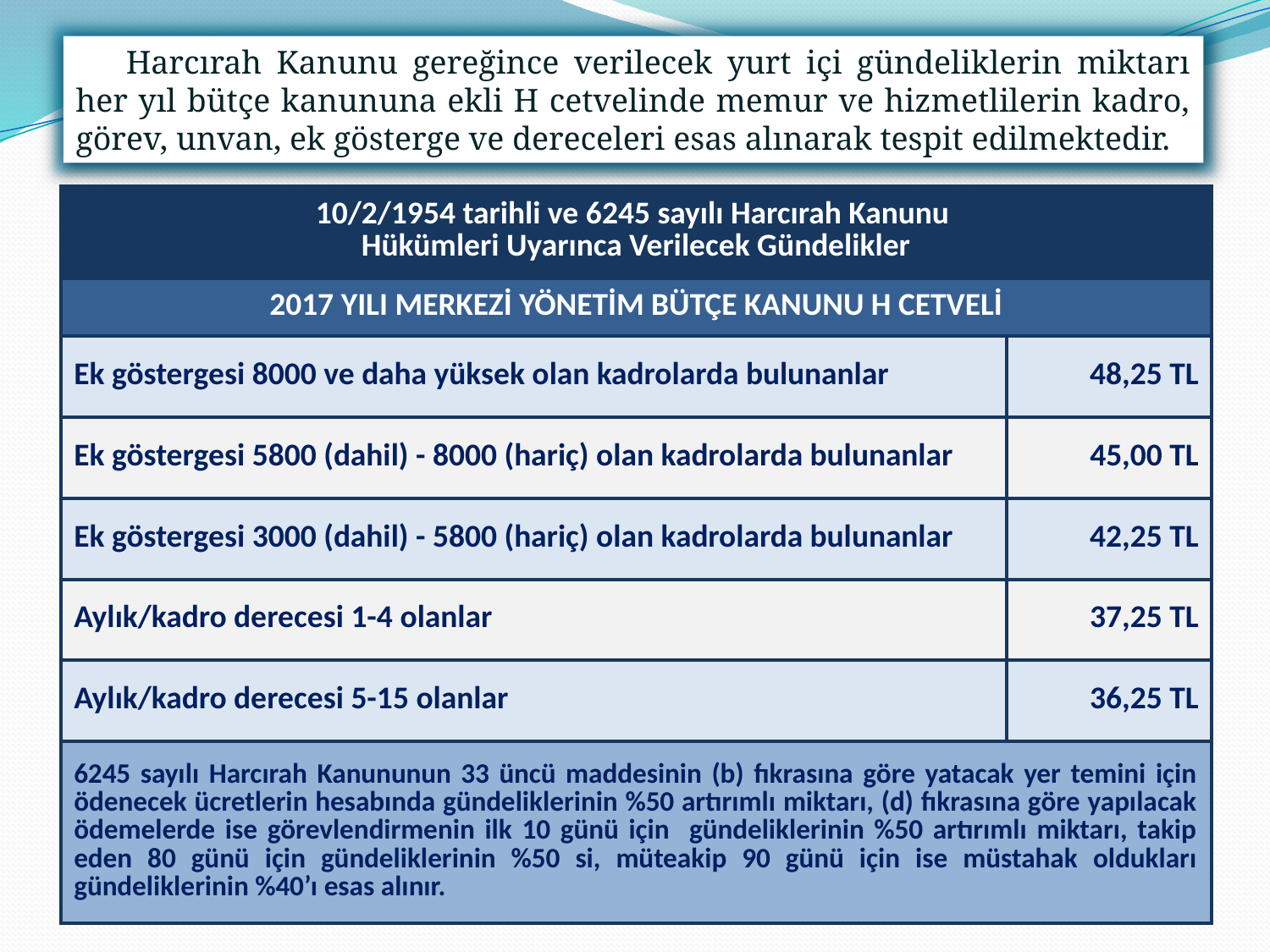

Harcırah Kanunu gereğince verilecek yurt içi gündeliklerin miktarı her yıl bütçe kanununa ekli H cetvelinde memur ve hizmetlilerin kadro, görev, unvan, ek gösterge ve dereceleri esas alınarak tespit edilmektedir.
| 10/2/1954 tarihli ve 6245 sayılı Harcırah Kanunu Hükümleri Uyarınca Verilecek Gündelikler |  |
| --- | --- |
| 2017 YILI MERKEZİ YÖNETİM BÜTÇE KANUNU H CETVELİ |  |
| Ek göstergesi 8000 ve daha yüksek olan kadrolarda bulunanlar | 48,25 TL |
| Ek göstergesi 5800 (dahil) - 8000 (hariç) olan kadrolarda bulunanlar | 45,00 TL |
| Ek göstergesi 3000 (dahil) - 5800 (hariç) olan kadrolarda bulunanlar | 42,25 TL |
| Aylık/kadro derecesi 1-4 olanlar | 37,25 TL |
| Aylık/kadro derecesi 5-15 olanlar | 36,25 TL |
| 6245 sayılı Harcırah Kanununun 33 üncü maddesinin (b) fıkrasına göre yatacak yer temini için ödenecek ücretlerin hesabında gündeliklerinin %50 artırımlı miktarı, (d) fıkrasına göre yapılacak ödemelerde ise görevlendirmenin ilk 10 günü için gündeliklerinin %50 artırımlı miktarı, takip eden 80 günü için gündeliklerinin %50 si, müteakip 90 günü için ise müstahak oldukları gündeliklerinin %40’ı esas alınır. |  |